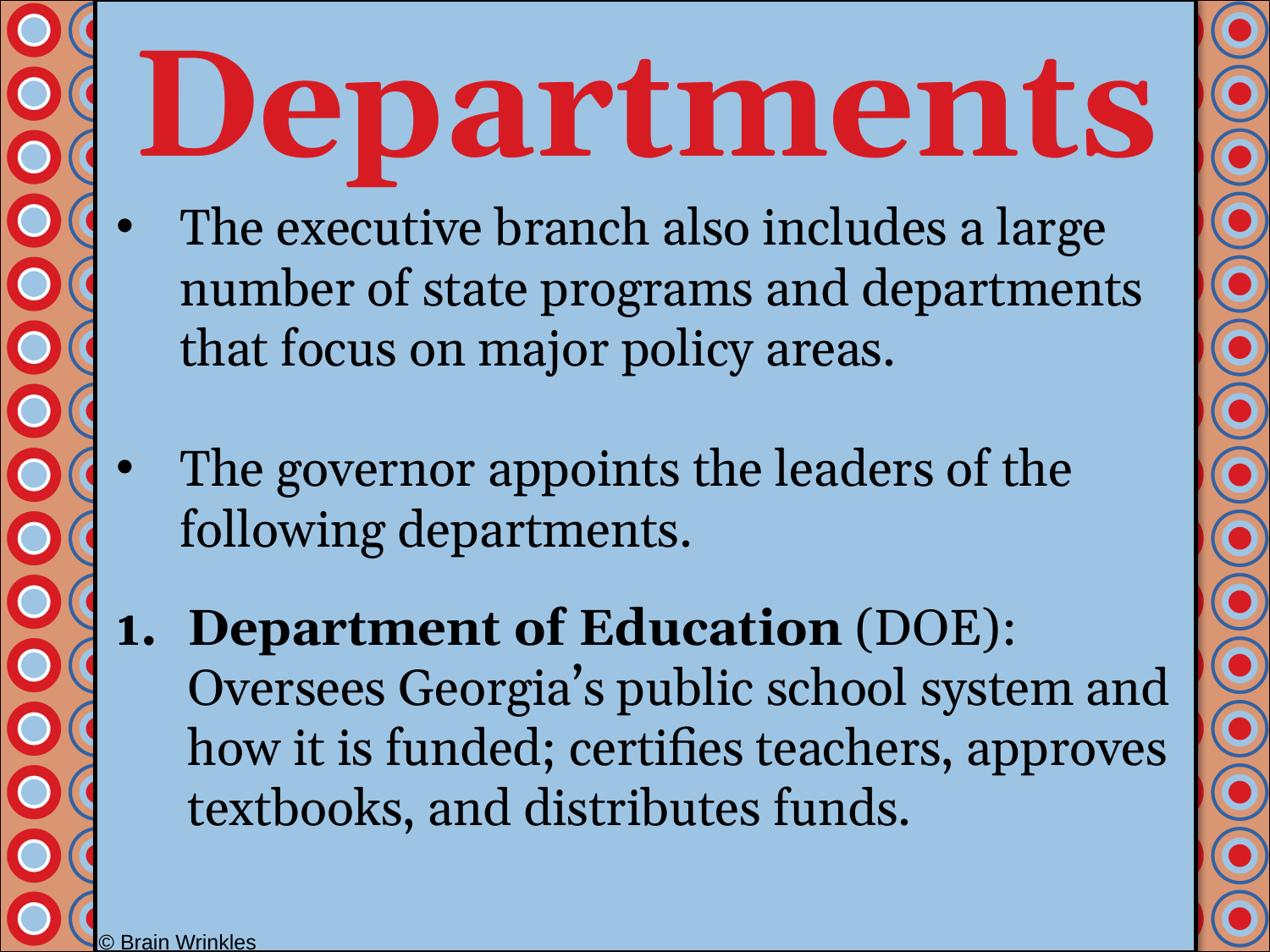

Departments
#
The executive branch also includes a large number of state programs and departments that focus on major policy areas.

The governor appoints the leaders of the following departments.

Department of Education (DOE): Oversees Georgia’s public school system and how it is funded; certifies teachers, approves textbooks, and distributes funds.

© Brain Wrinkles